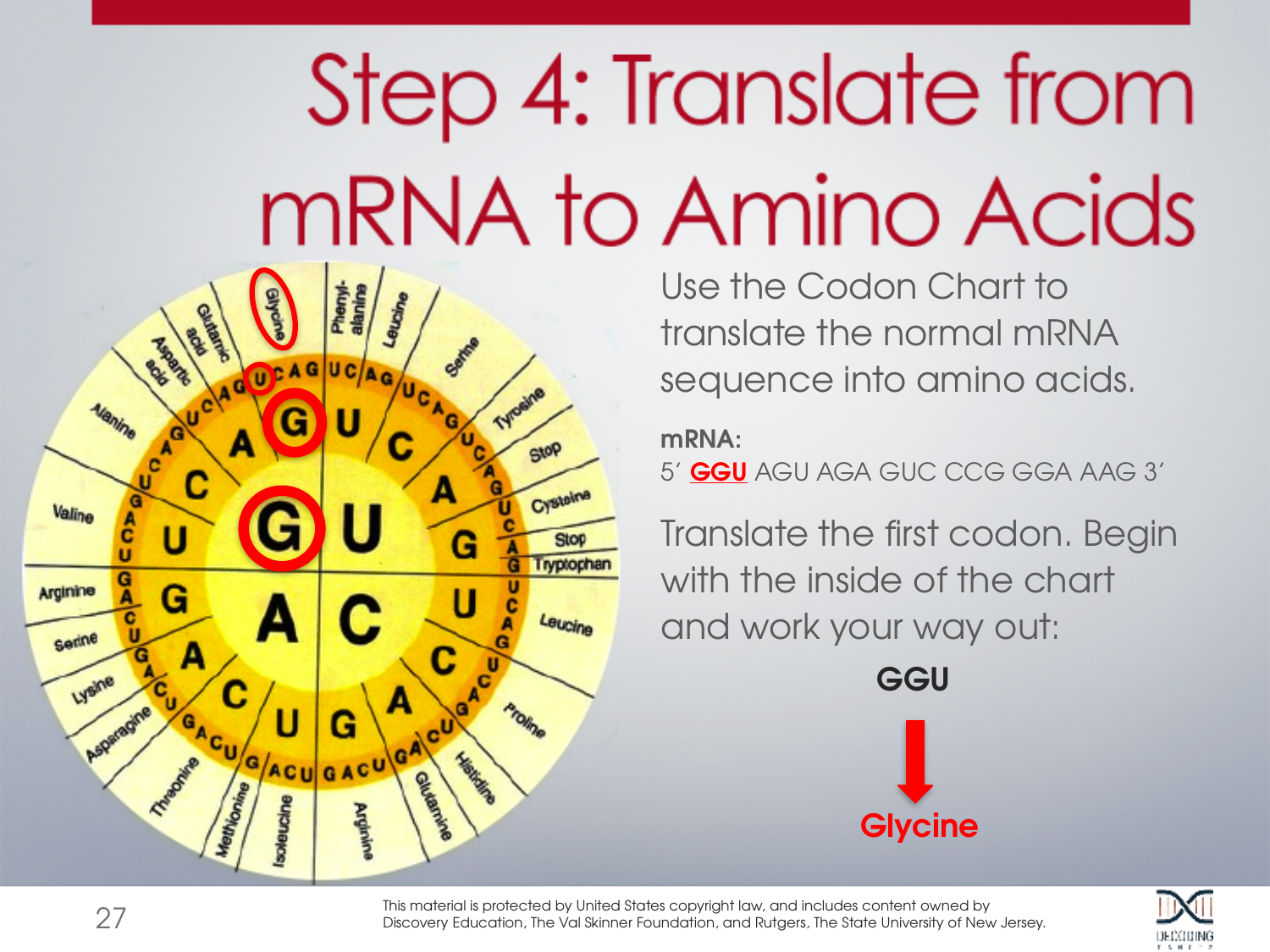

Use the Codon Chart to translate the normal mRNA sequence into amino acids.
mRNA:
5’ GGU AGU AGA GUC CCG GGA AAG 3’
Translate the first codon. Begin with the inside of the chart and work your way out:

GGU

Glycine
27